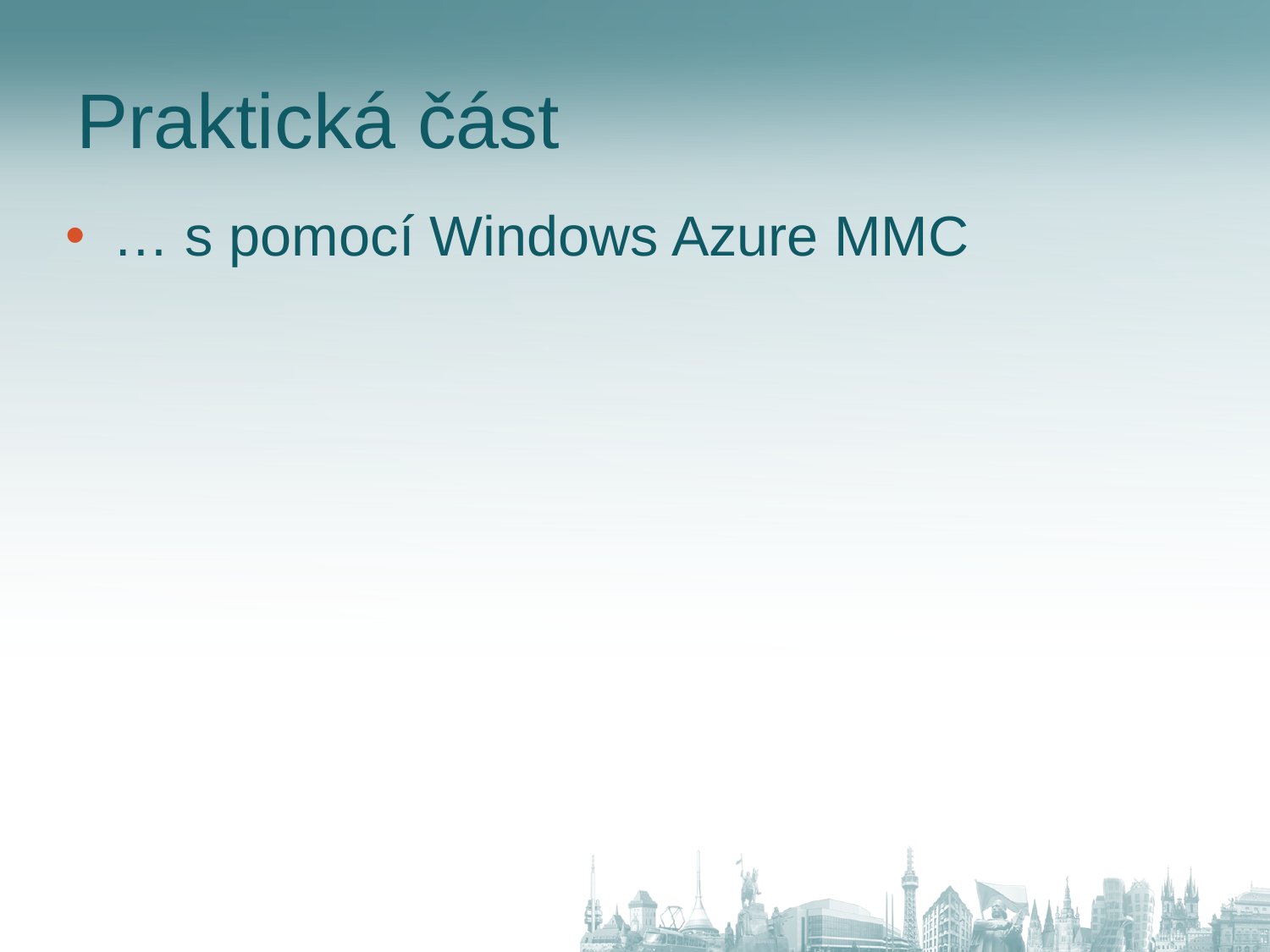

# Praktická část
… s pomocí Windows Azure MMC